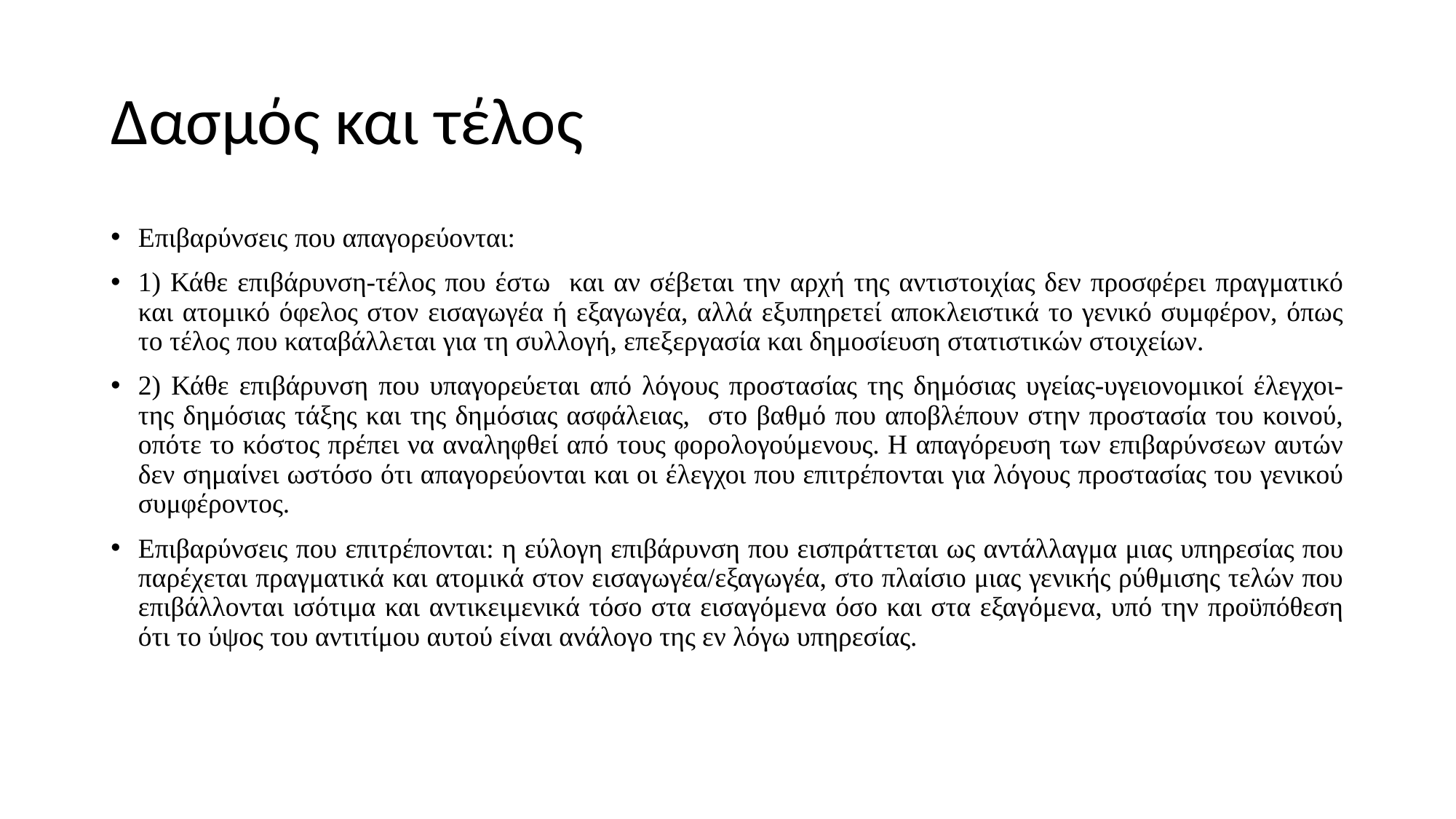

# Δασμός και τέλος
Επιβαρύνσεις που απαγορεύονται:
1) Κάθε επιβάρυνση-τέλος που έστω  και αν σέβεται την αρχή της αντιστοιχίας δεν προσφέρει πραγματικό και ατομικό όφελος στον εισαγωγέα ή εξαγωγέα, αλλά εξυπηρετεί αποκλειστικά το γενικό συμφέρον, όπως το τέλος που καταβάλλεται για τη συλλογή, επεξεργασία και δημοσίευση στατιστικών στοιχείων.
2) Κάθε επιβάρυνση που υπαγορεύεται από λόγους προστασίας της δημόσιας υγείας-υγειονομικοί έλεγχοι- της δημόσιας τάξης και της δημόσιας ασφάλειας,  στο βαθμό που αποβλέπουν στην προστασία του κοινού, οπότε το κόστος πρέπει να αναληφθεί από τους φορολογούμενους. Η απαγόρευση των επιβαρύνσεων αυτών δεν σημαίνει ωστόσο ότι απαγορεύονται και οι έλεγχοι που επιτρέπονται για λόγους προστασίας του γενικού συμφέροντος.
Επιβαρύνσεις που επιτρέπονται: η εύλογη επιβάρυνση που εισπράττεται ως αντάλλαγμα μιας υπηρεσίας που παρέχεται πραγματικά και ατομικά στον εισαγωγέα/εξαγωγέα, στο πλαίσιο μιας γενικής ρύθμισης τελών που επιβάλλονται ισότιμα και αντικειμενικά τόσο στα εισαγόμενα όσο και στα εξαγόμενα, υπό την προϋπόθεση ότι το ύψος του αντιτίμου αυτού είναι ανάλογο της εν λόγω υπηρεσίας.